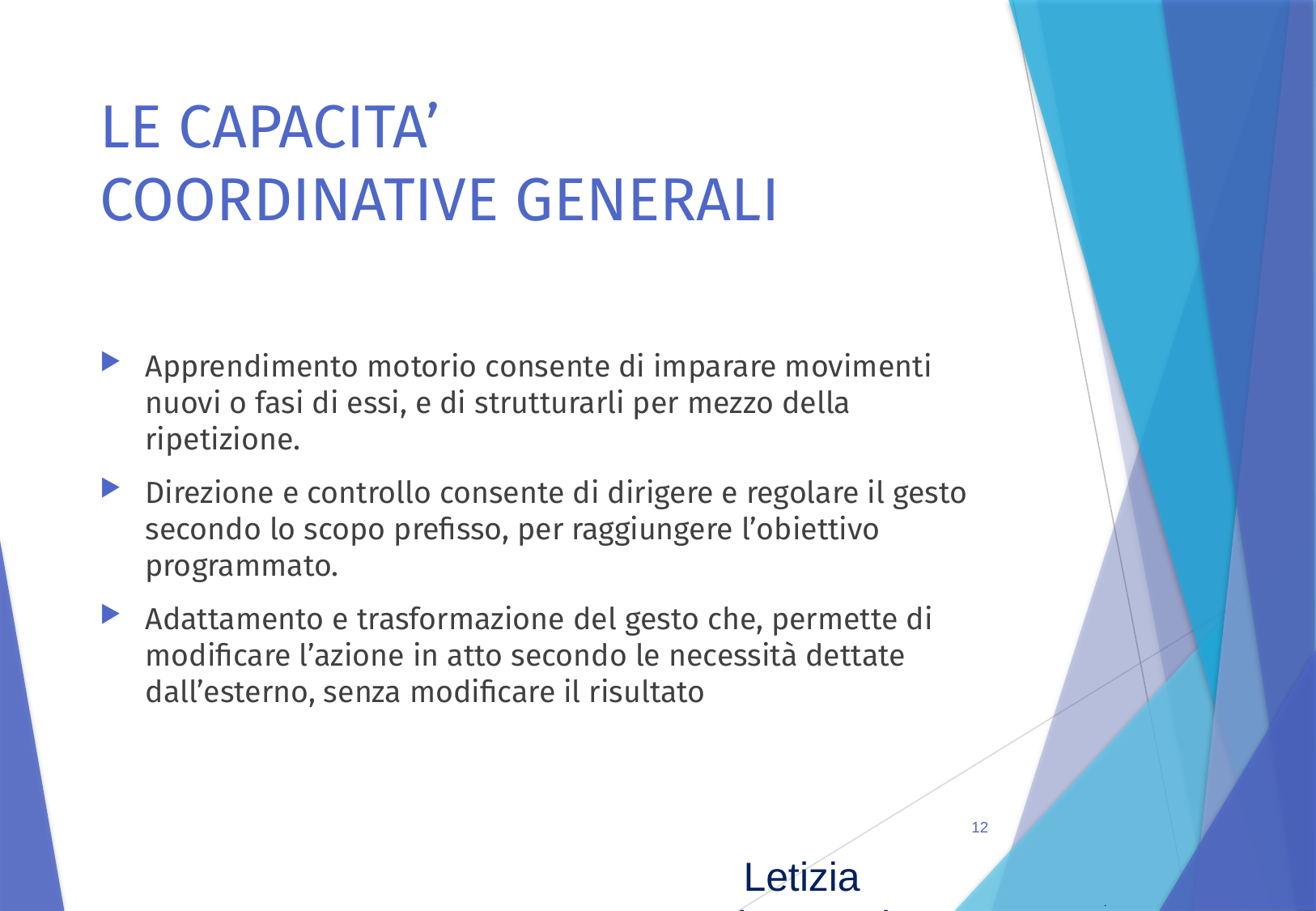

# LE CAPACITA’ COORDINATIVE GENERALI

Apprendimento motorio consente di imparare movimenti nuovi o fasi di essi, e di strutturarli per mezzo della ripetizione.
Direzione e controllo consente di dirigere e regolare il gesto secondo lo scopo prefisso, per raggiungere l’obiettivo programmato.
Adattamento e trasformazione del gesto che, permette di modificare l’azione in atto secondo le necessità dettate dall’esterno, senza modificare il risultato
12
Letizia Fioravanti
.